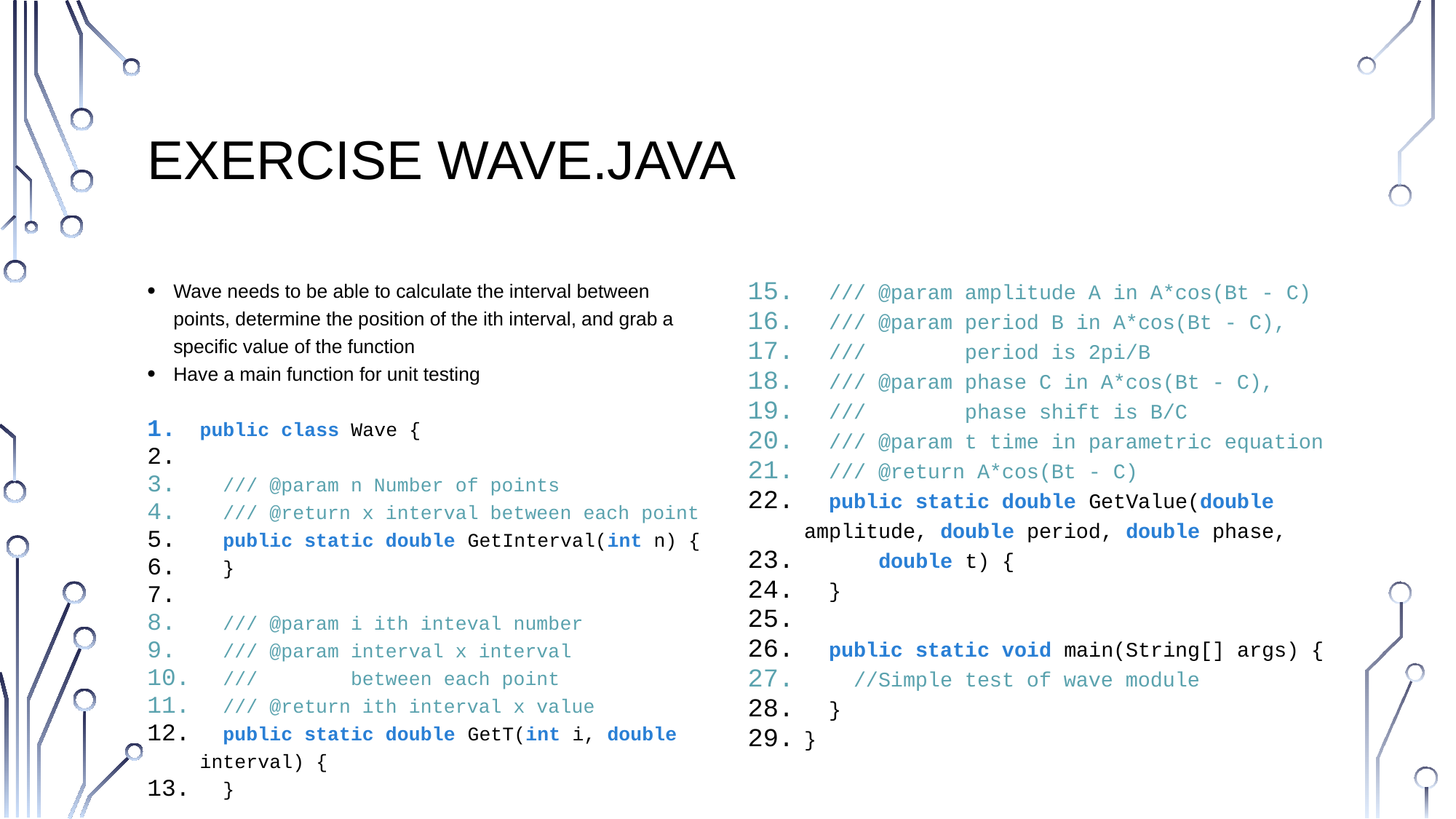

# Exercise Wave.java
Wave needs to be able to calculate the interval between points, determine the position of the ith interval, and grab a specific value of the function
Have a main function for unit testing

public class Wave {

  /// @param n Number of points
  /// @return x interval between each point
  public static double GetInterval(int n) {
  }

  /// @param i ith inteval number
  /// @param interval x interval
  ///        between each point
  /// @return ith interval x value
  public static double GetT(int i, double interval) {
  }
  /// @param amplitude A in A*cos(Bt - C)
  /// @param period B in A*cos(Bt - C),
  ///        period is 2pi/B
  /// @param phase C in A*cos(Bt - C),
  ///        phase shift is B/C
  /// @param t time in parametric equation
  /// @return A*cos(Bt - C)
  public static double GetValue(double amplitude, double period, double phase,
      double t) {
  }

  public static void main(String[] args) {
    //Simple test of wave module
  }
}